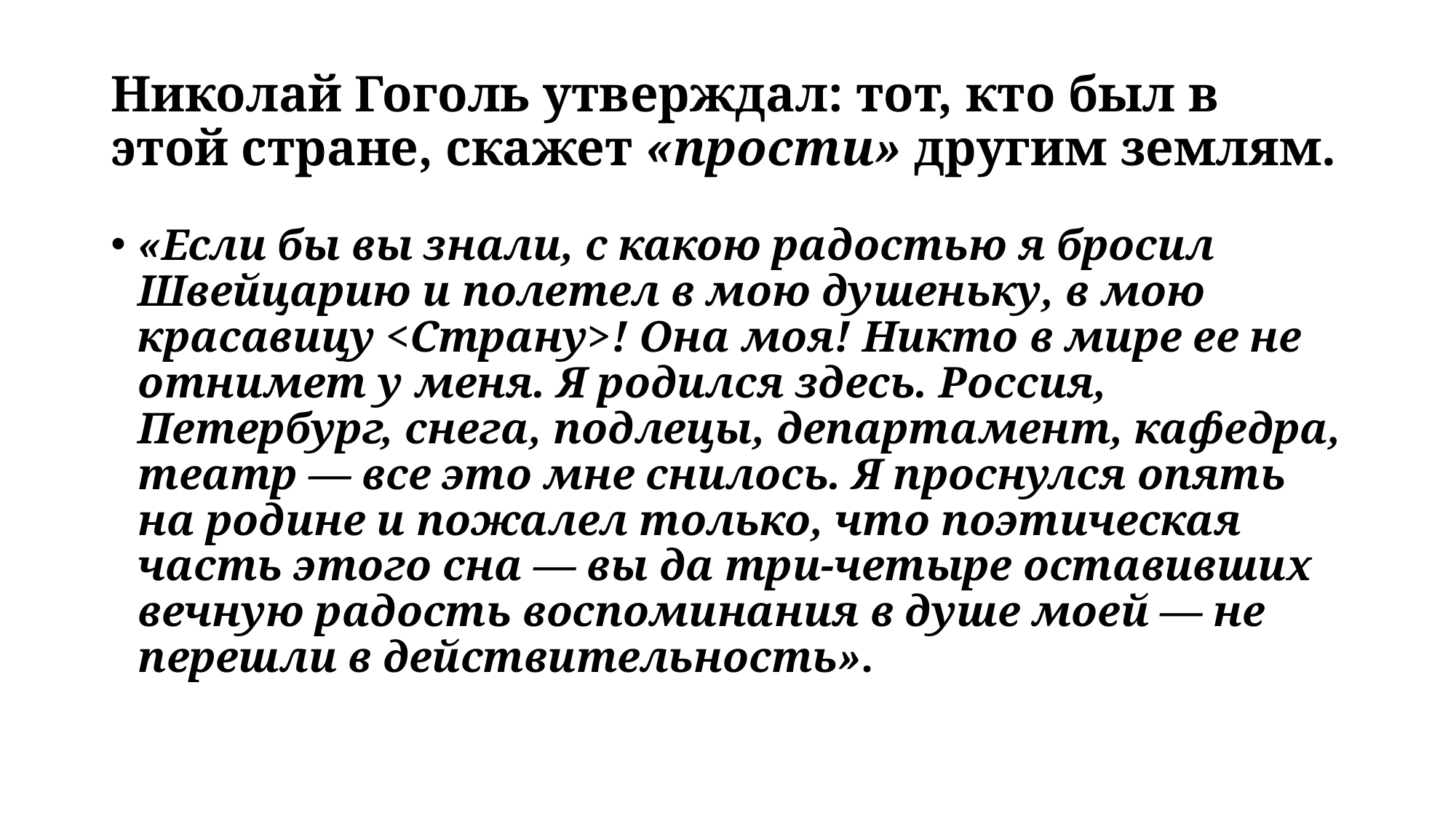

# Николай Гоголь утверждал: тот, кто был в этой стране, скажет «прости» другим землям.
«Если бы вы знали, с какою радостью я бросил Швейцарию и полетел в мою душеньку, в мою красавицу <Страну>! Она моя! Никто в мире ее не отнимет у меня. Я родился здесь. Россия, Петербург, снега, подлецы, департамент, кафедра, театр — все это мне снилось. Я проснулся опять на родине и пожалел только, что поэтическая часть этого сна — вы да три-четыре оставивших вечную радость воспоминания в душе моей — не перешли в действительность».